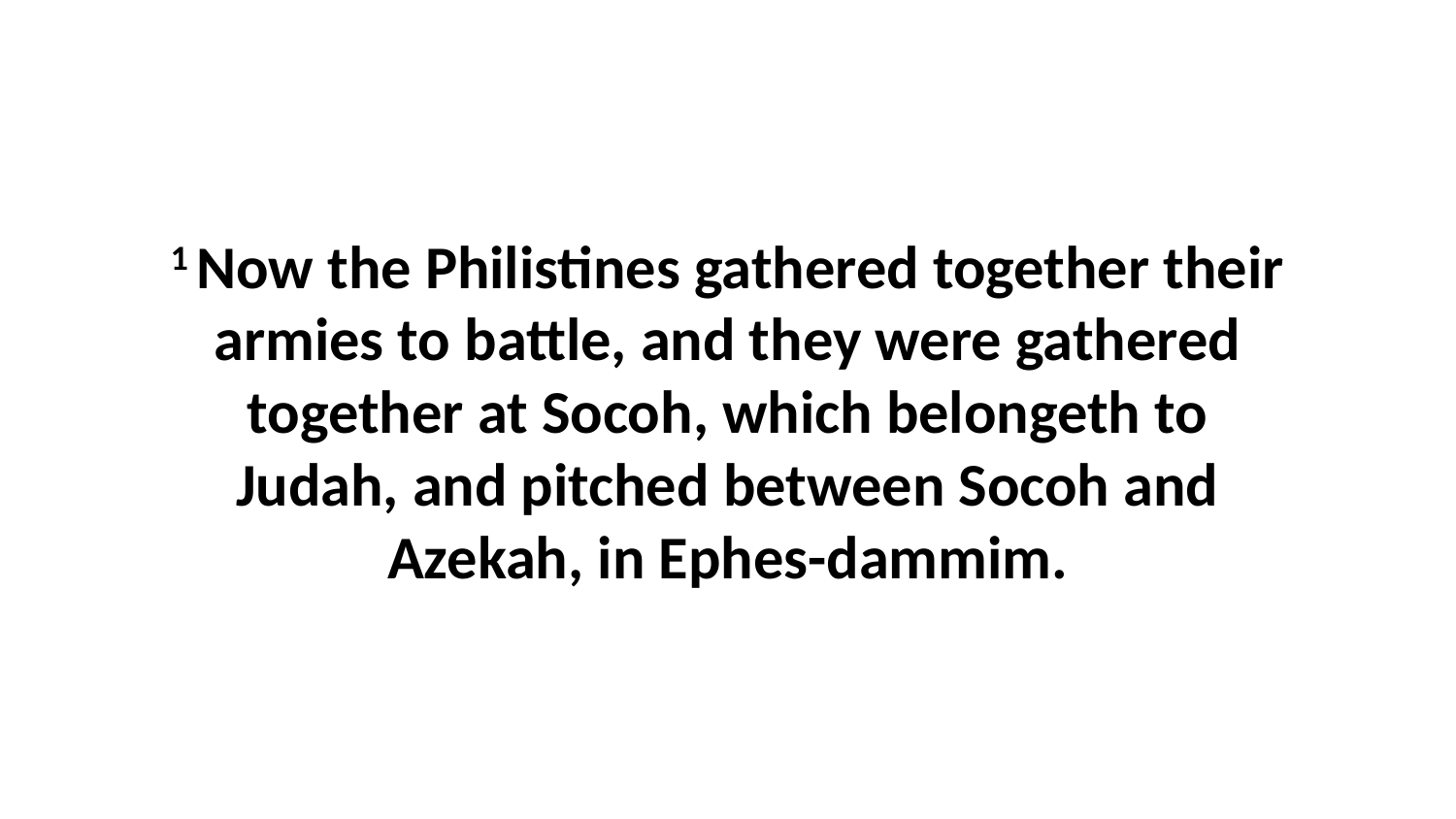

1 Now the Philistines gathered together their armies to battle, and they were gathered together at Socoh, which belongeth to Judah, and pitched between Socoh and Azekah, in Ephes-dammim.